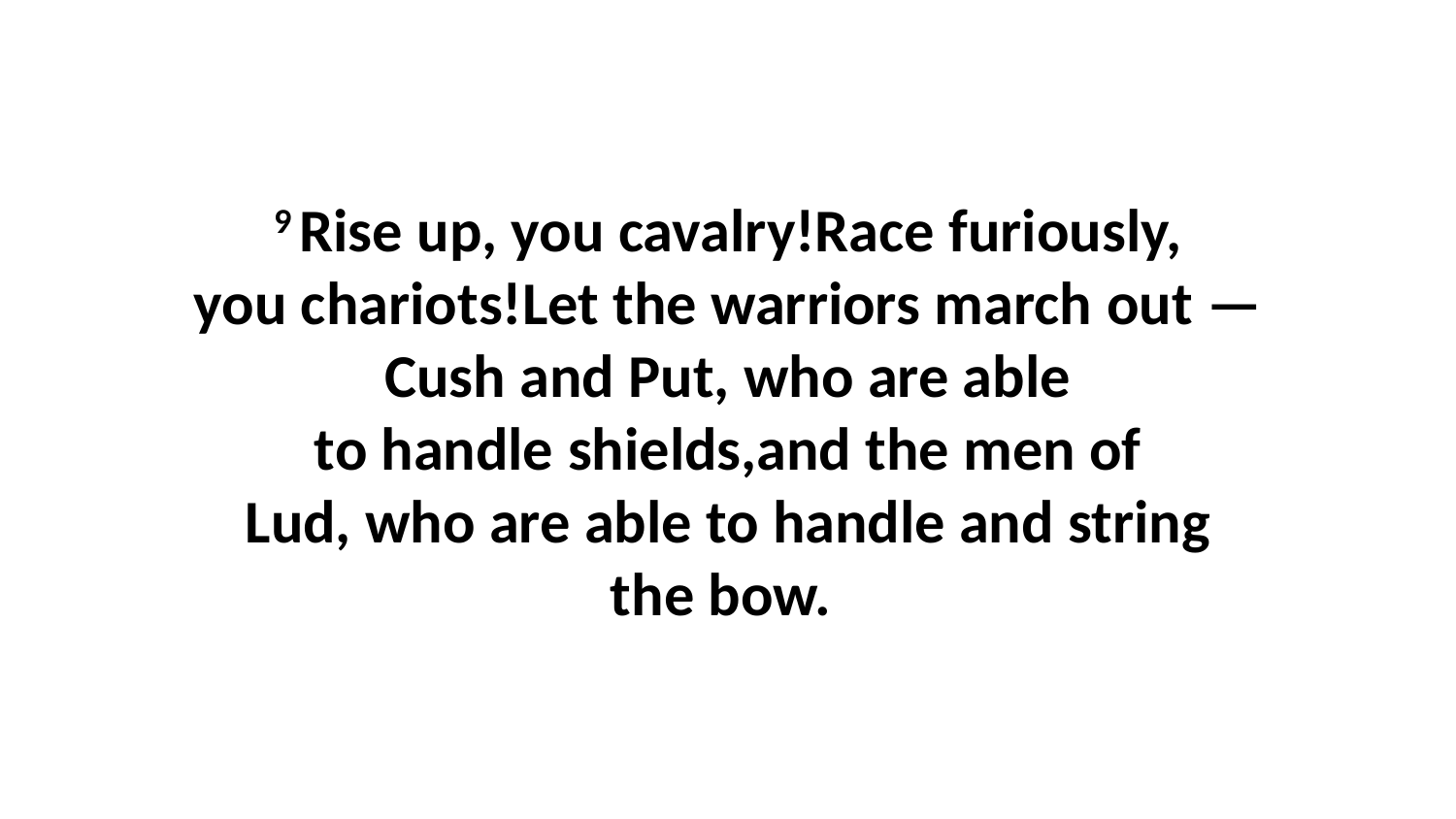

9 Rise up, you cavalry!Race furiously, you chariots!Let the warriors march out —Cush and Put, who are able to handle shields,and the men of Lud, who are able to handle and string the bow.